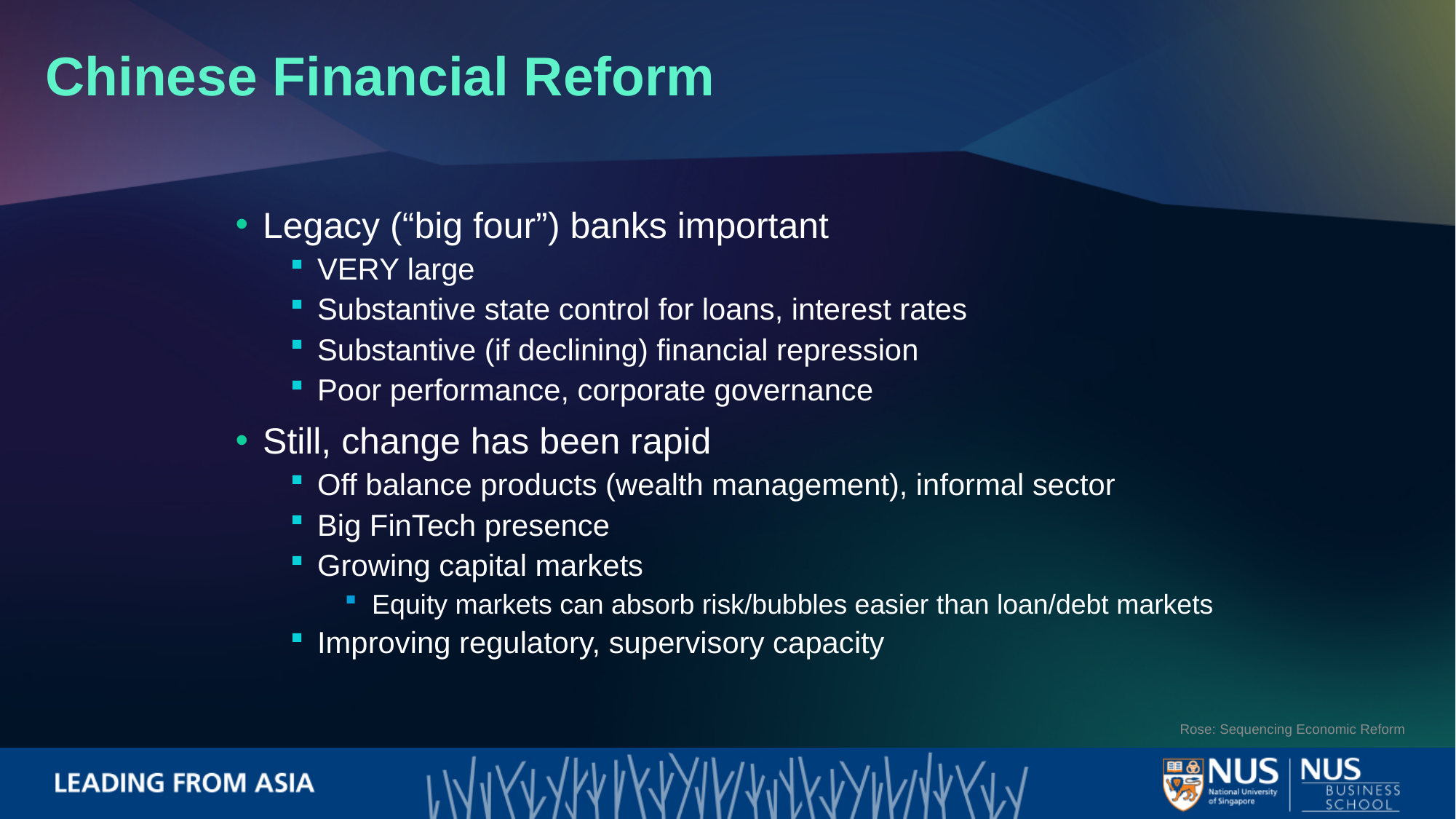

Chinese Financial Reform
Legacy (“big four”) banks important
VERY large
Substantive state control for loans, interest rates
Substantive (if declining) financial repression
Poor performance, corporate governance
Still, change has been rapid
Off balance products (wealth management), informal sector
Big FinTech presence
Growing capital markets
Equity markets can absorb risk/bubbles easier than loan/debt markets
Improving regulatory, supervisory capacity
Rose: Sequencing Economic Reform